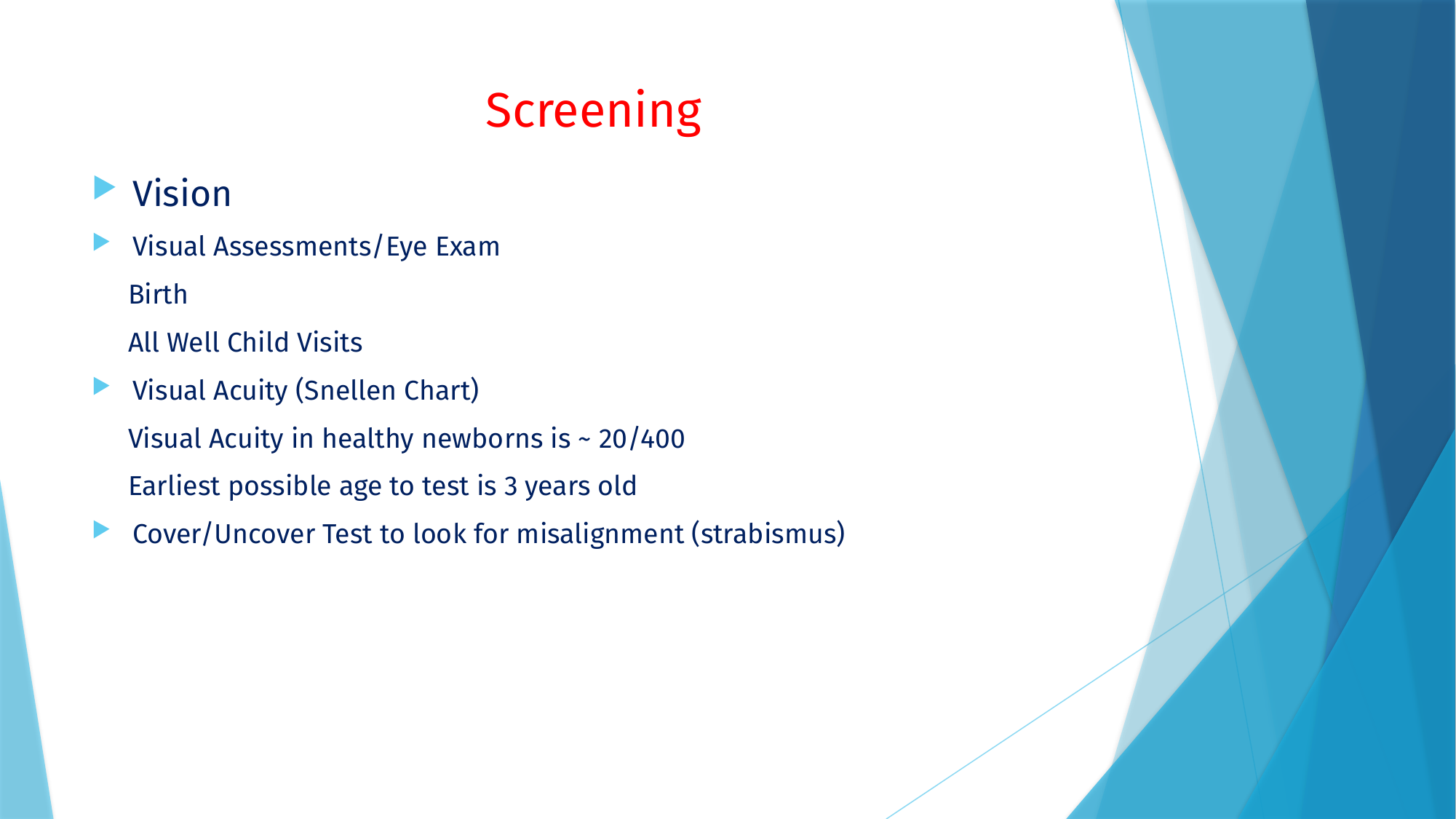

# Screening
Vision
Visual Assessments/Eye Exam
     Birth
     All Well Child Visits
Visual Acuity (Snellen Chart)
     Visual Acuity in healthy newborns is ~ 20/400
     Earliest possible age to test is 3 years old
Cover/Uncover Test to look for misalignment (strabismus)